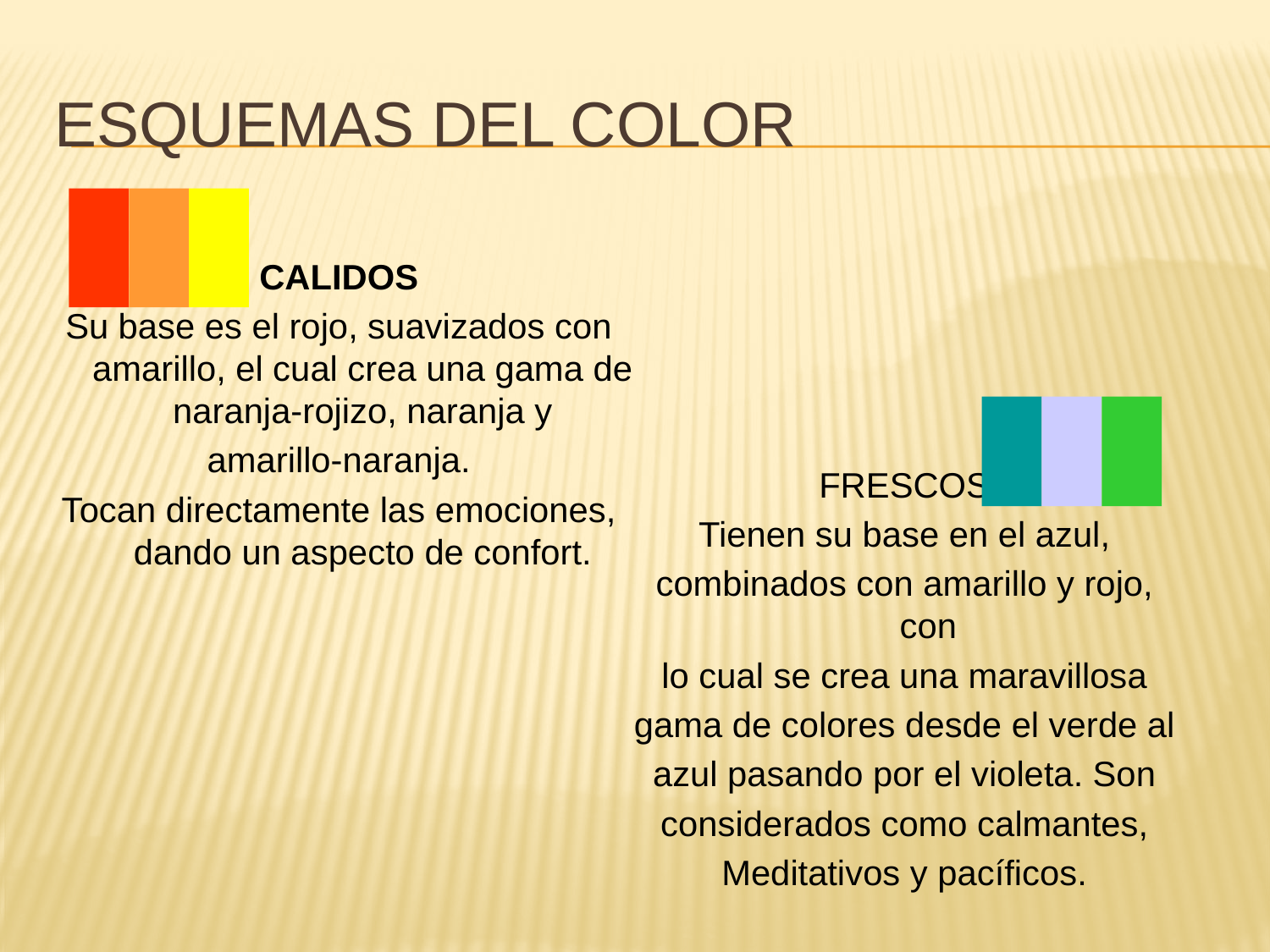

# Esquemas del color

CALIDOS
Su base es el rojo, suavizados con amarillo, el cual crea una gama de naranja-rojizo, naranja y
amarillo-naranja.
Tocan directamente las emociones, dando un aspecto de confort.

FRESCOS
Tienen su base en el azul,
combinados con amarillo y rojo, con
lo cual se crea una maravillosa
gama de colores desde el verde al
azul pasando por el violeta. Son
considerados como calmantes,
Meditativos y pacíficos.